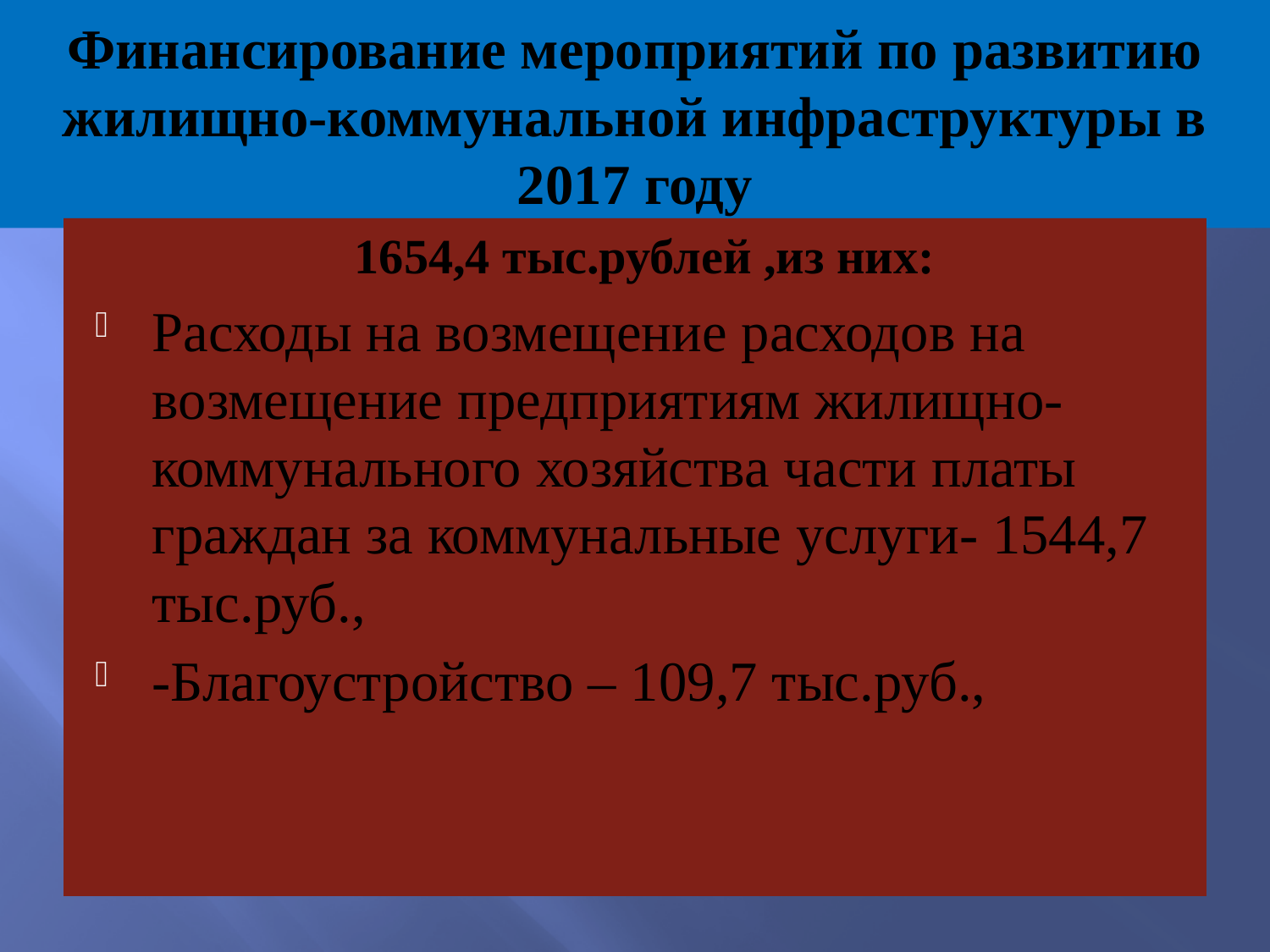

# Финансирование мероприятий по развитию жилищно-коммунальной инфраструктуры в 2017 году
1654,4 тыс.рублей ,из них:
Расходы на возмещение расходов на возмещение предприятиям жилищно-коммунального хозяйства части платы граждан за коммунальные услуги- 1544,7 тыс.руб.,
-Благоустройство – 109,7 тыс.руб.,